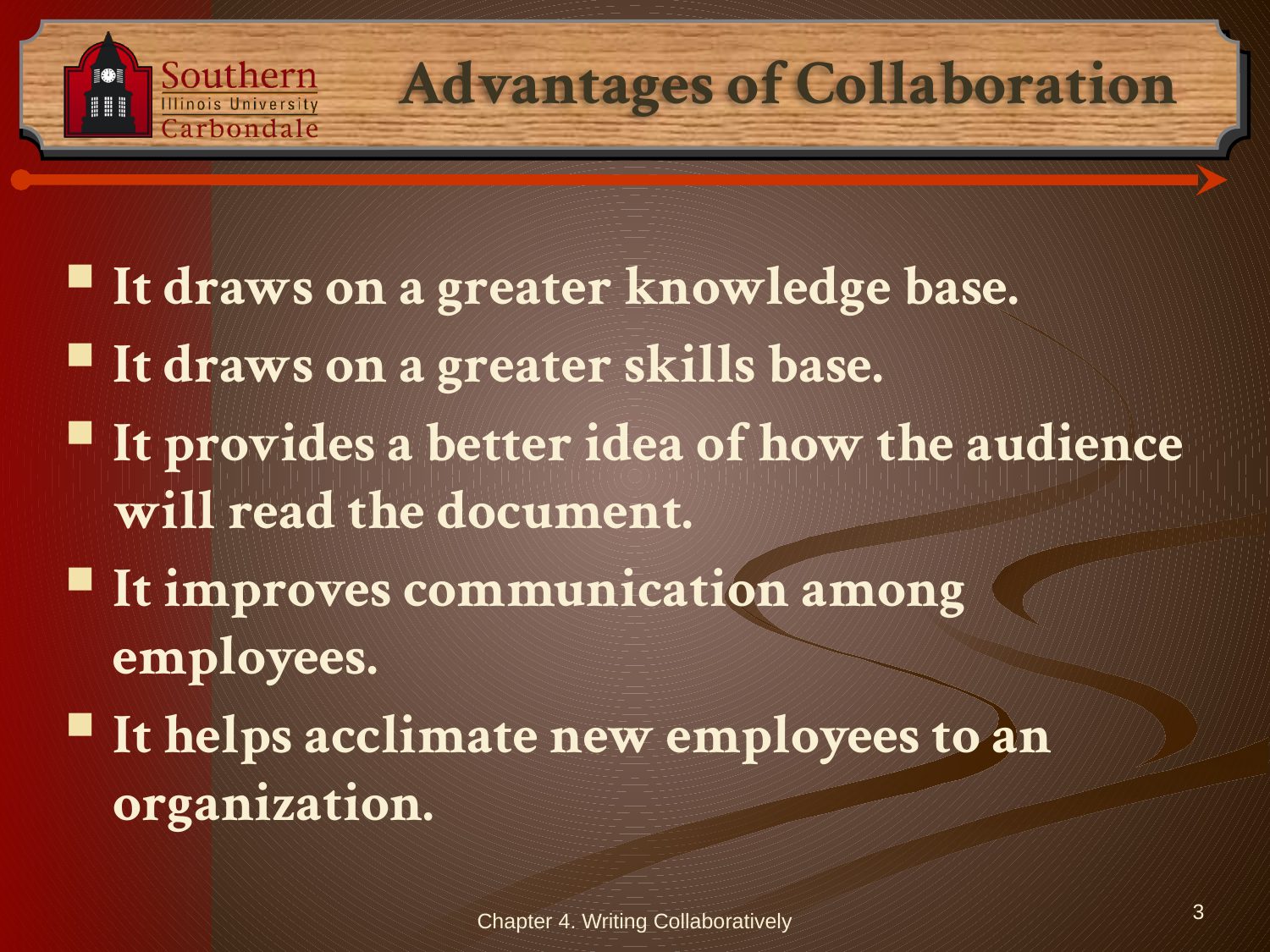

# Advantages of Collaboration
It draws on a greater knowledge base.
It draws on a greater skills base.
It provides a better idea of how the audience will read the document.
It improves communication among employees.
It helps acclimate new employees to an organization.
Chapter 4. Writing Collaboratively
3